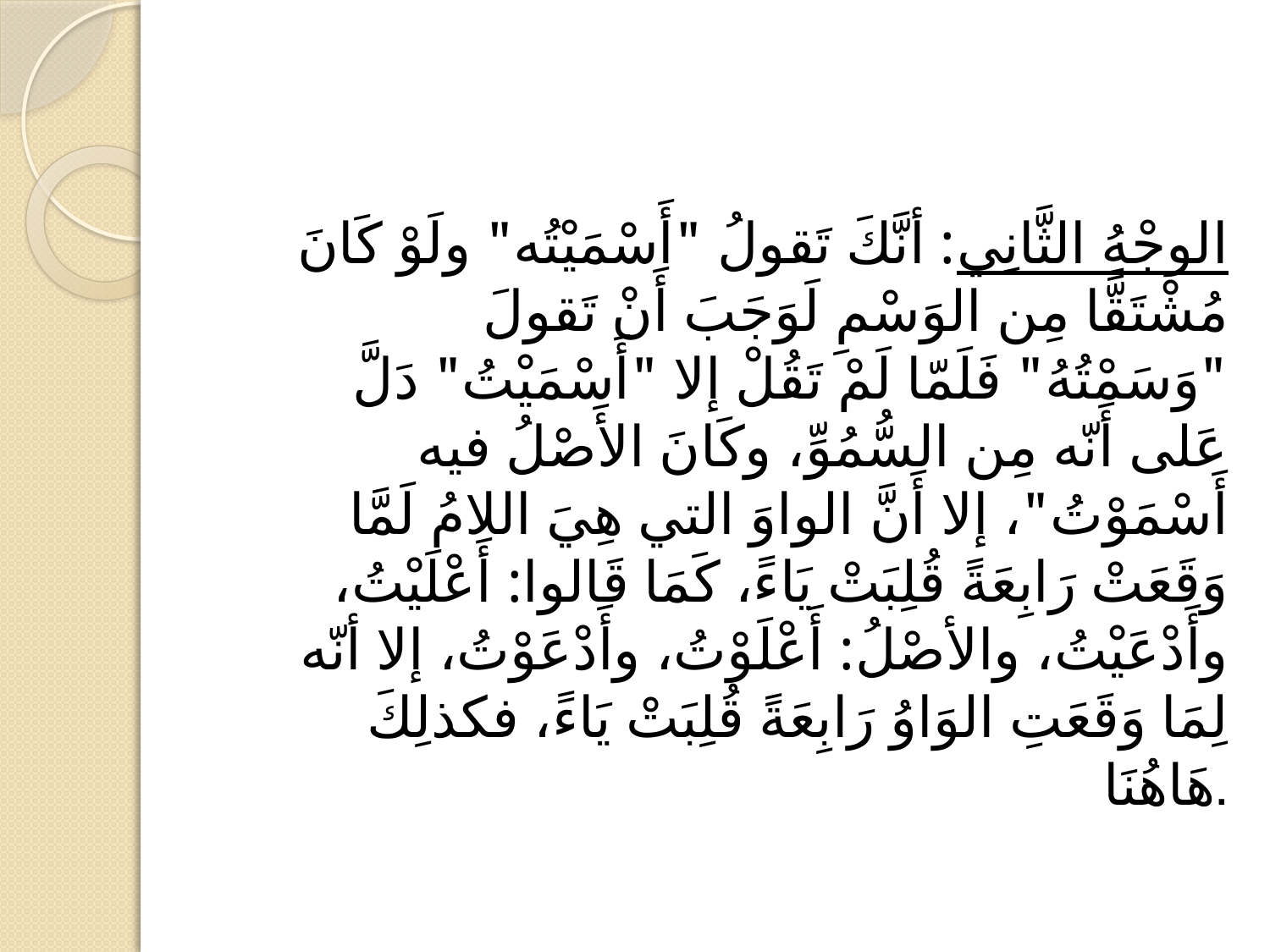

#
الوجْهُ الثَّانِي: أنَّكَ تَقولُ "أَسْمَيْتُه" ولَوْ كَانَ مُشْتَقًّا مِن الوَسْمِ لَوَجَبَ أَنْ تَقولَ "وَسَمْتُهُ" فَلَمّا لَمْ تَقُلْ إلا "أَسْمَيْتُ" دَلَّ عَلى أَنّه مِن السُّمُوِّ، وكَانَ الأَصْلُ فيه أَسْمَوْتُ"، إلا أَنَّ الواوَ التي هِيَ اللامُ لَمَّا وَقَعَتْ رَابِعَةً قُلِبَتْ يَاءً، كَمَا قَالوا: أَعْلَيْتُ، وأَدْعَيْتُ، والأصْلُ: أَعْلَوْتُ، وأَدْعَوْتُ، إلا أنّه لِمَا وَقَعَتِ الوَاوُ رَابِعَةً قُلِبَتْ يَاءً، فكذلِكَ هَاهُنَا.